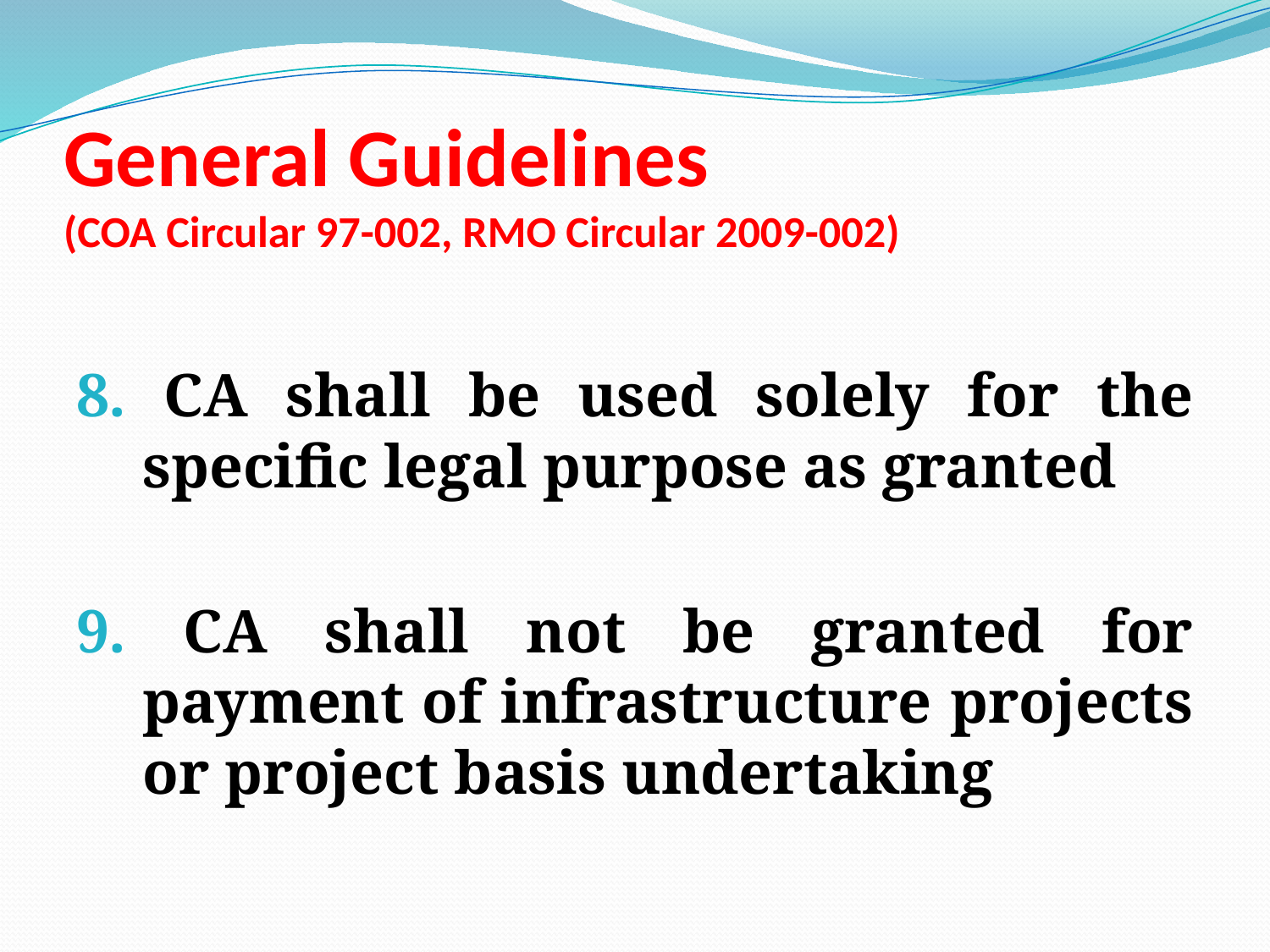

# General Guidelines (COA Circular 97-002, RMO Circular 2009-002)

8. CA shall be used solely for the specific legal purpose as granted

9. CA shall not be granted for payment of infrastructure projects or project basis undertaking